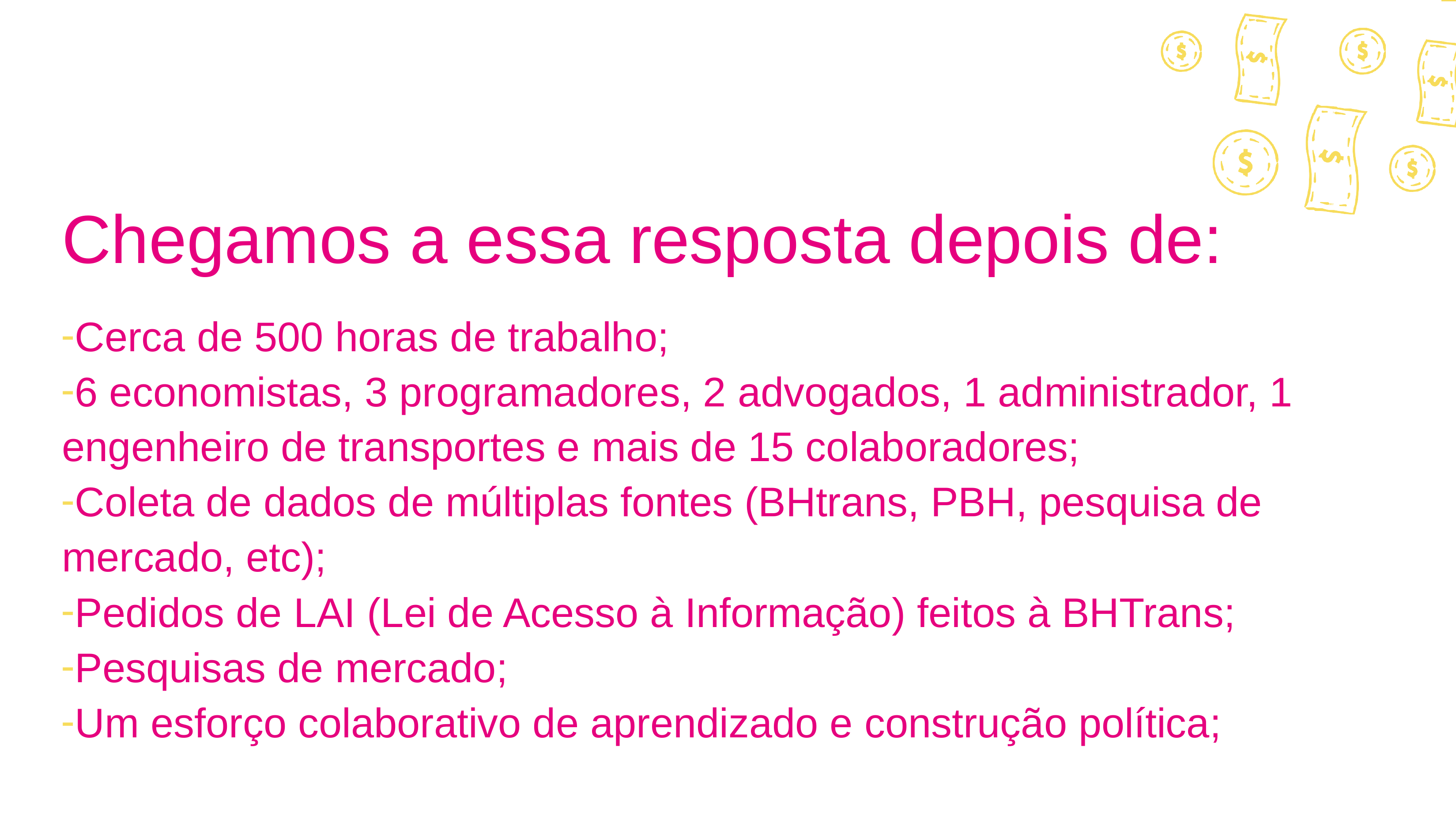

# Chegamos a essa resposta depois de:
Cerca de 500 horas de trabalho;
6 economistas, 3 programadores, 2 advogados, 1 administrador, 1  engenheiro de transportes e mais de 15 colaboradores;
Coleta de dados de múltiplas fontes (BHtrans, PBH, pesquisa de  mercado, etc);
Pedidos de LAI (Lei de Acesso à Informação) feitos à BHTrans;
Pesquisas de mercado;
Um esforço colaborativo de aprendizado e construção política;